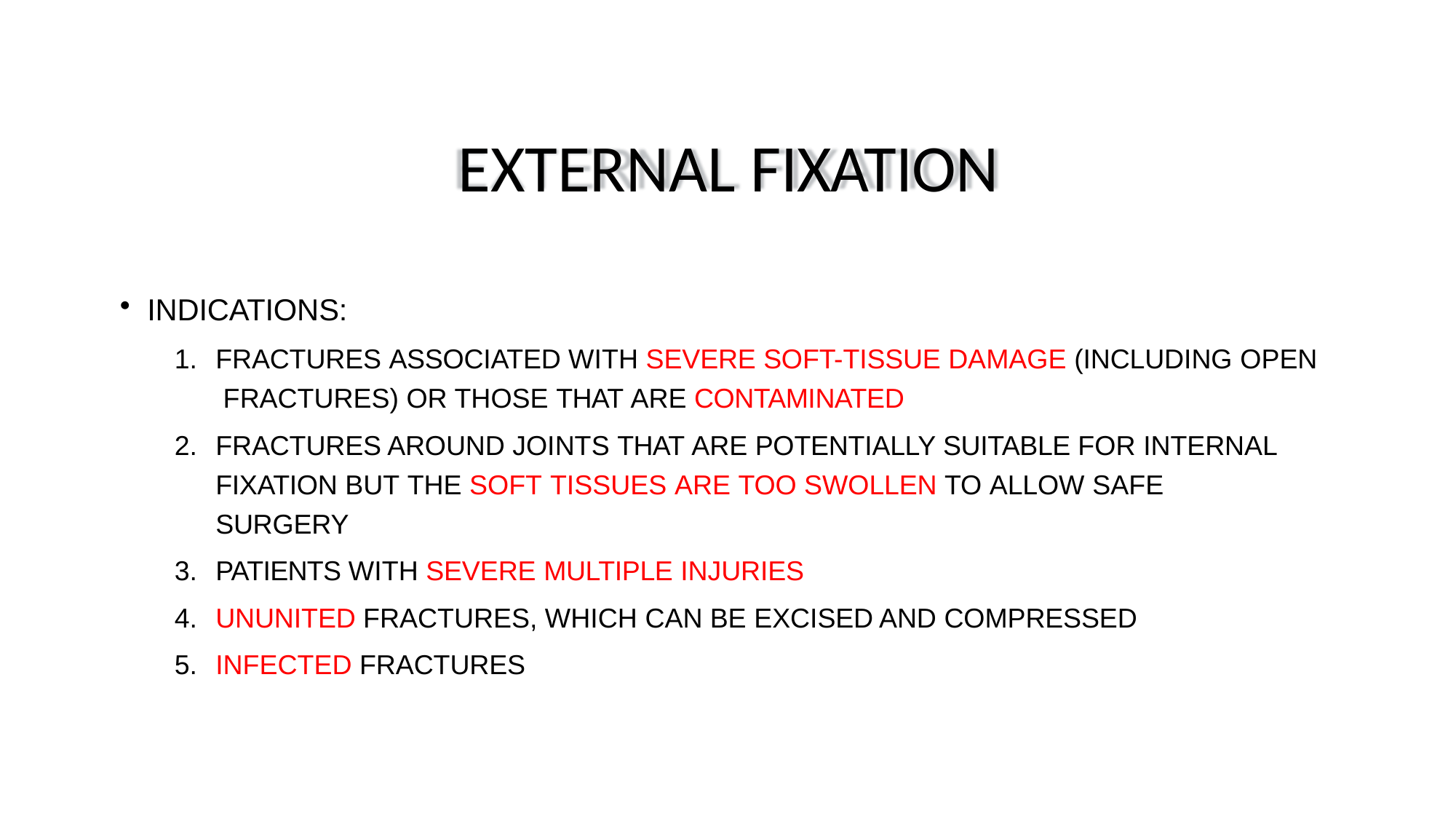

# EXTERNAL FIXATION
INDICATIONS:
FRACTURES ASSOCIATED WITH SEVERE SOFT-TISSUE DAMAGE (INCLUDING OPEN  FRACTURES) OR THOSE THAT ARE CONTAMINATED
FRACTURES AROUND JOINTS THAT ARE POTENTIALLY SUITABLE FOR INTERNAL  FIXATION BUT THE SOFT TISSUES ARE TOO SWOLLEN TO ALLOW SAFE SURGERY
PATIENTS WITH SEVERE MULTIPLE INJURIES
UNUNITED FRACTURES, WHICH CAN BE EXCISED AND COMPRESSED
INFECTED FRACTURES